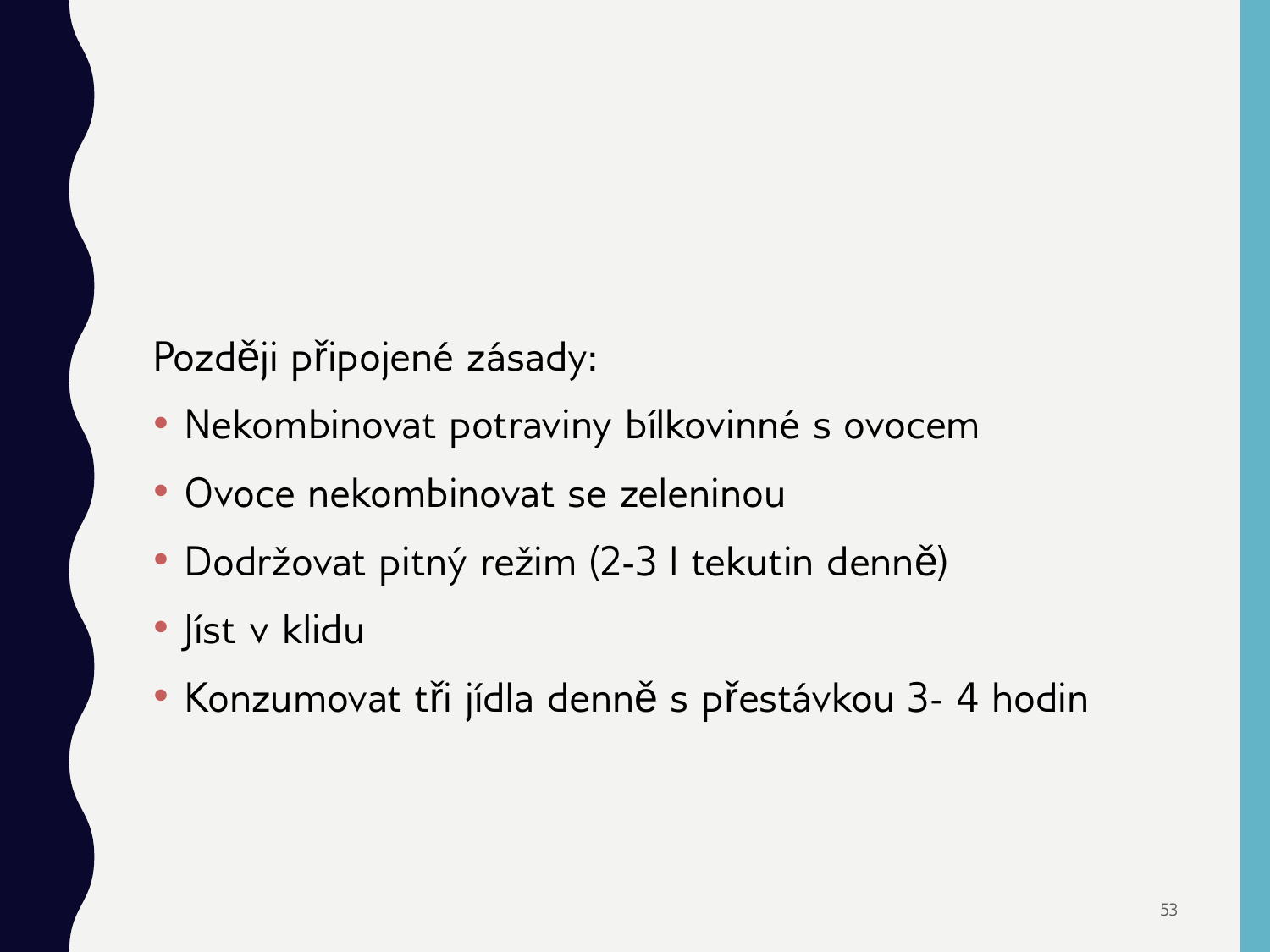

#
Později připojené zásady:
Nekombinovat potraviny bílkovinné s ovocem
Ovoce nekombinovat se zeleninou
Dodržovat pitný režim (2-3 l tekutin denně)
Jíst v klidu
Konzumovat tři jídla denně s přestávkou 3- 4 hodin

53